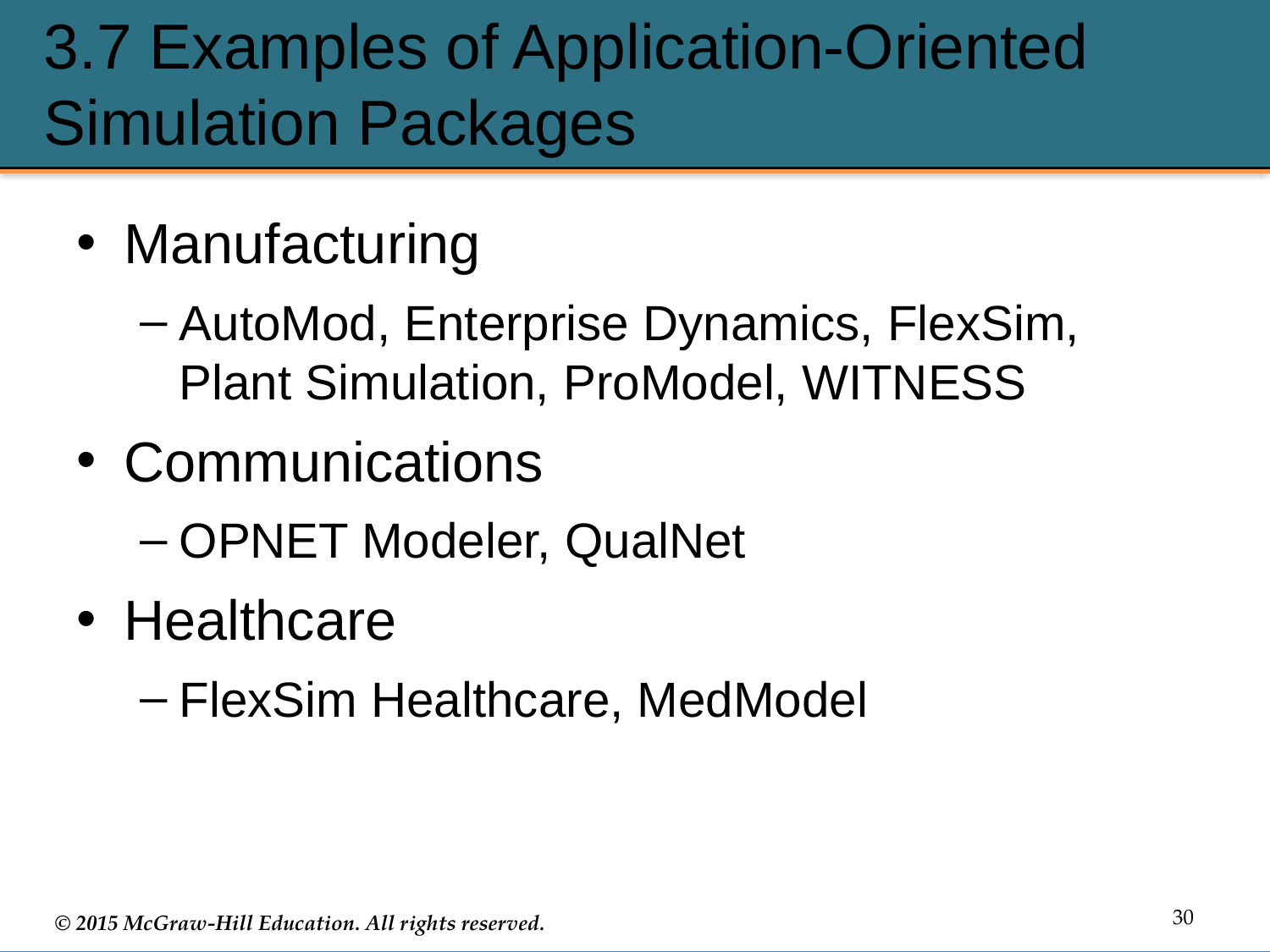

# 3.7 Examples of Application-Oriented Simulation Packages
Manufacturing
AutoMod, Enterprise Dynamics, FlexSim, Plant Simulation, ProModel, WITNESS
Communications
OPNET Modeler, QualNet
Healthcare
FlexSim Healthcare, MedModel
30